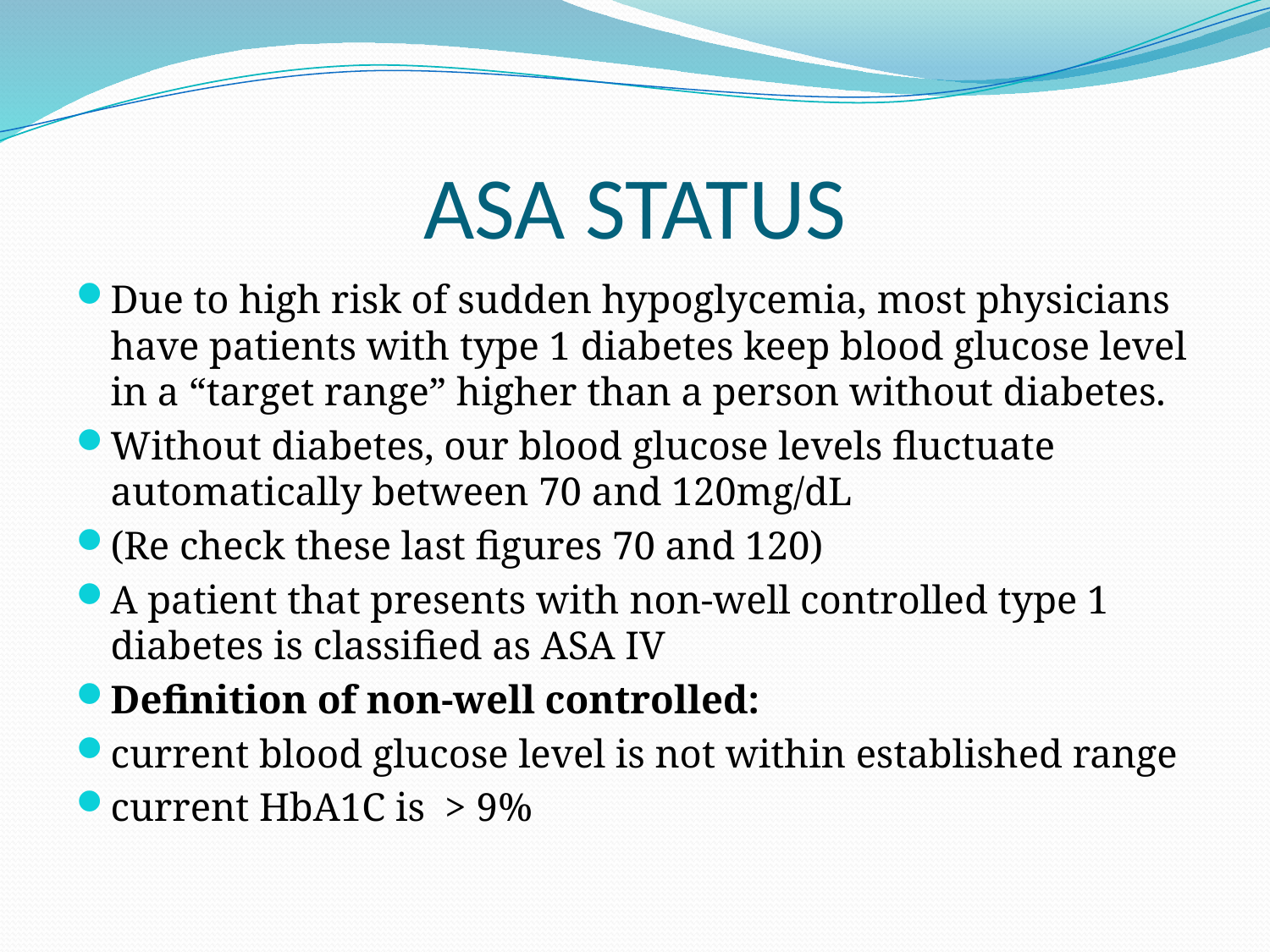

# ASA STATUS
Due to high risk of sudden hypoglycemia, most physicians have patients with type 1 diabetes keep blood glucose level in a “target range” higher than a person without diabetes.
Without diabetes, our blood glucose levels fluctuate automatically between 70 and 120mg/dL
(Re check these last figures 70 and 120)
A patient that presents with non-well controlled type 1 diabetes is classified as ASA IV
Definition of non-well controlled:
current blood glucose level is not within established range
current HbA1C is  > 9%